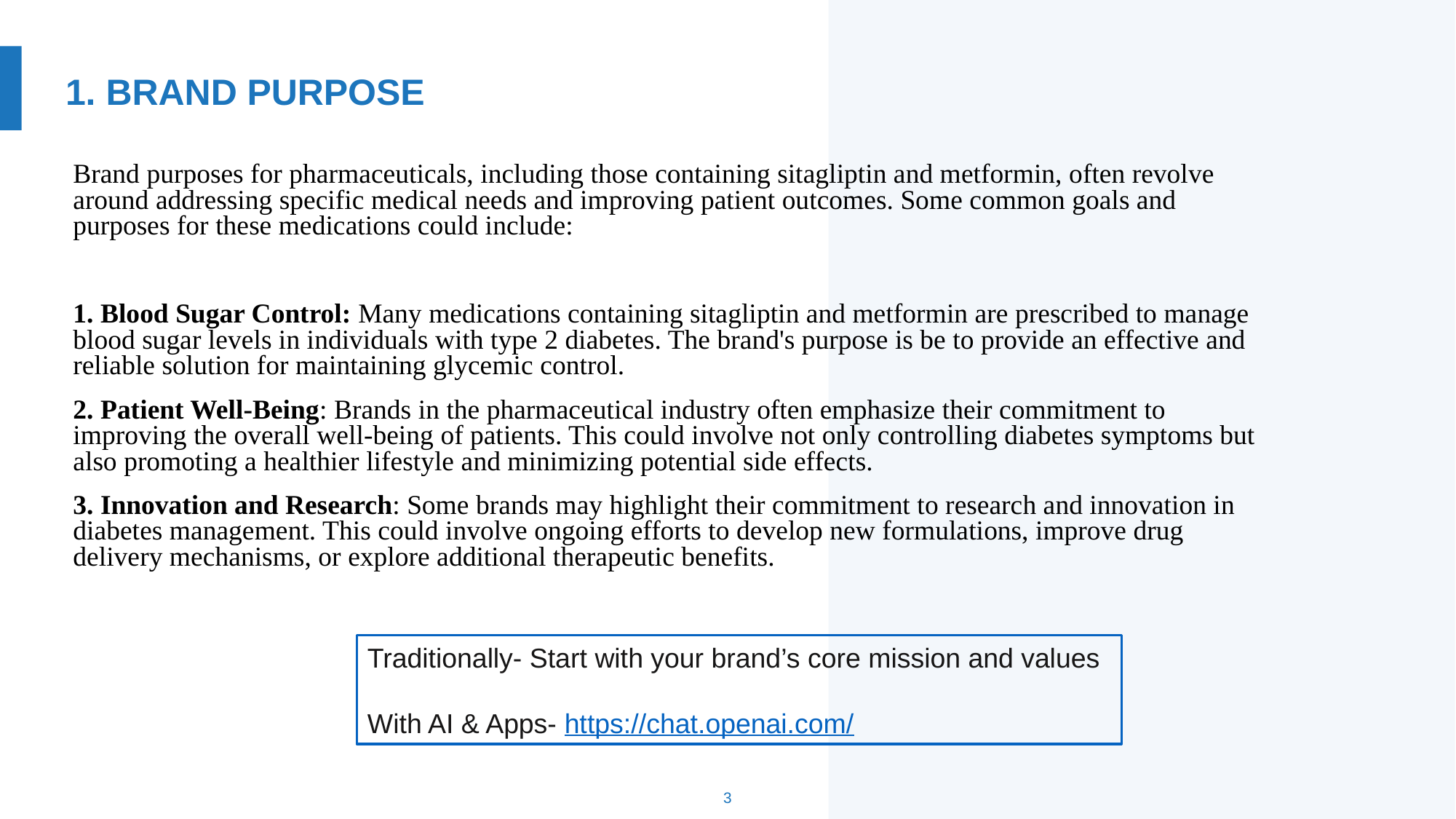

# 1. BRAND PURPOSE

Brand purposes for pharmaceuticals, including those containing sitagliptin and metformin, often revolve around addressing specific medical needs and improving patient outcomes. Some common goals and purposes for these medications could include:

1. Blood Sugar Control: Many medications containing sitagliptin and metformin are prescribed to manage blood sugar levels in individuals with type 2 diabetes. The brand's purpose is be to provide an effective and reliable solution for maintaining glycemic control.
2. Patient Well-Being: Brands in the pharmaceutical industry often emphasize their commitment to improving the overall well-being of patients. This could involve not only controlling diabetes symptoms but also promoting a healthier lifestyle and minimizing potential side effects.
3. Innovation and Research: Some brands may highlight their commitment to research and innovation in diabetes management. This could involve ongoing efforts to develop new formulations, improve drug delivery mechanisms, or explore additional therapeutic benefits.

### Chart

| Category |
|---|
Traditionally- Start with your brand’s core mission and values

With AI & Apps- https://chat.openai.com/